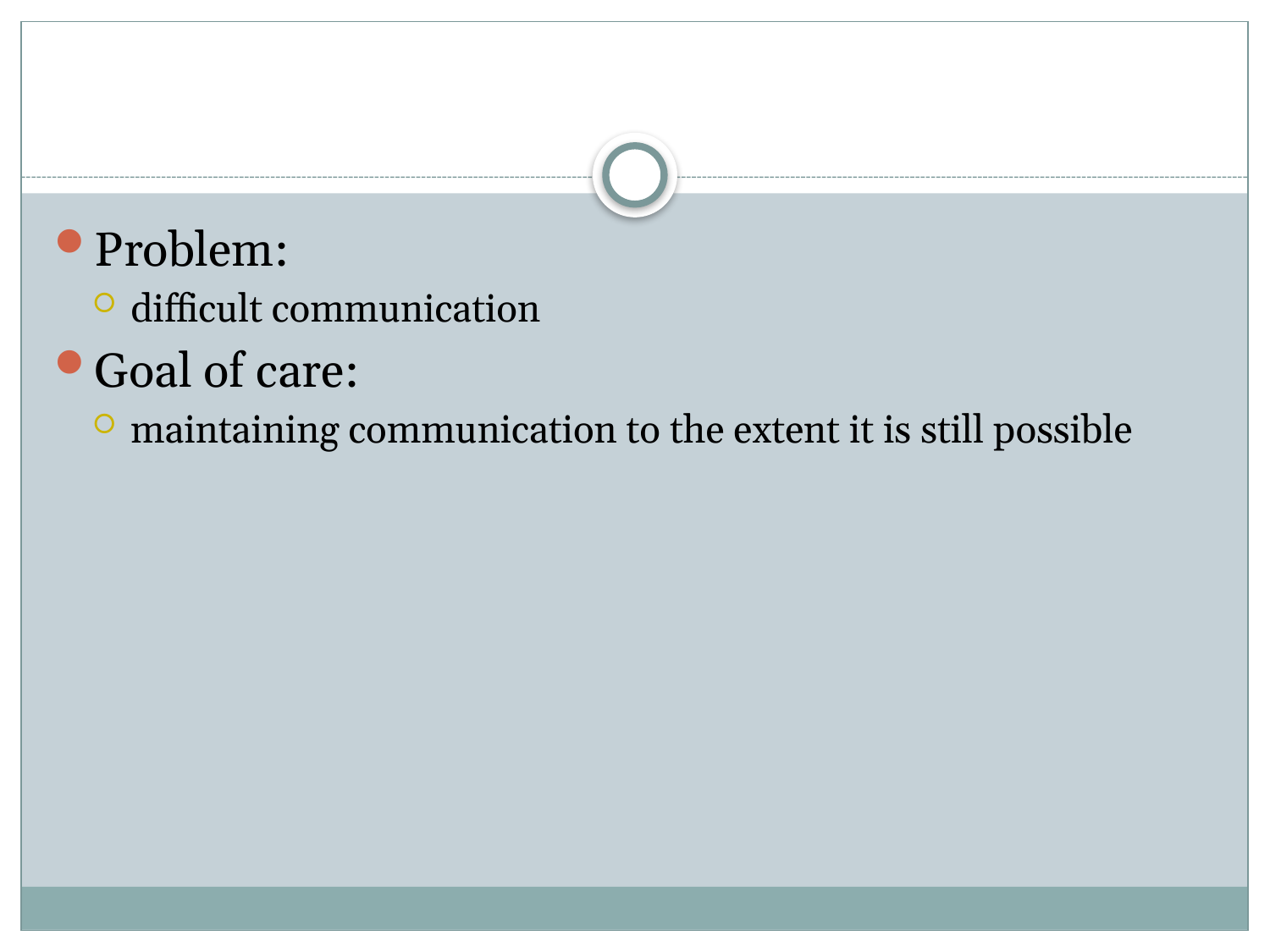

#
Problem:
difficult communication
Goal of care:
maintaining communication to the extent it is still possible